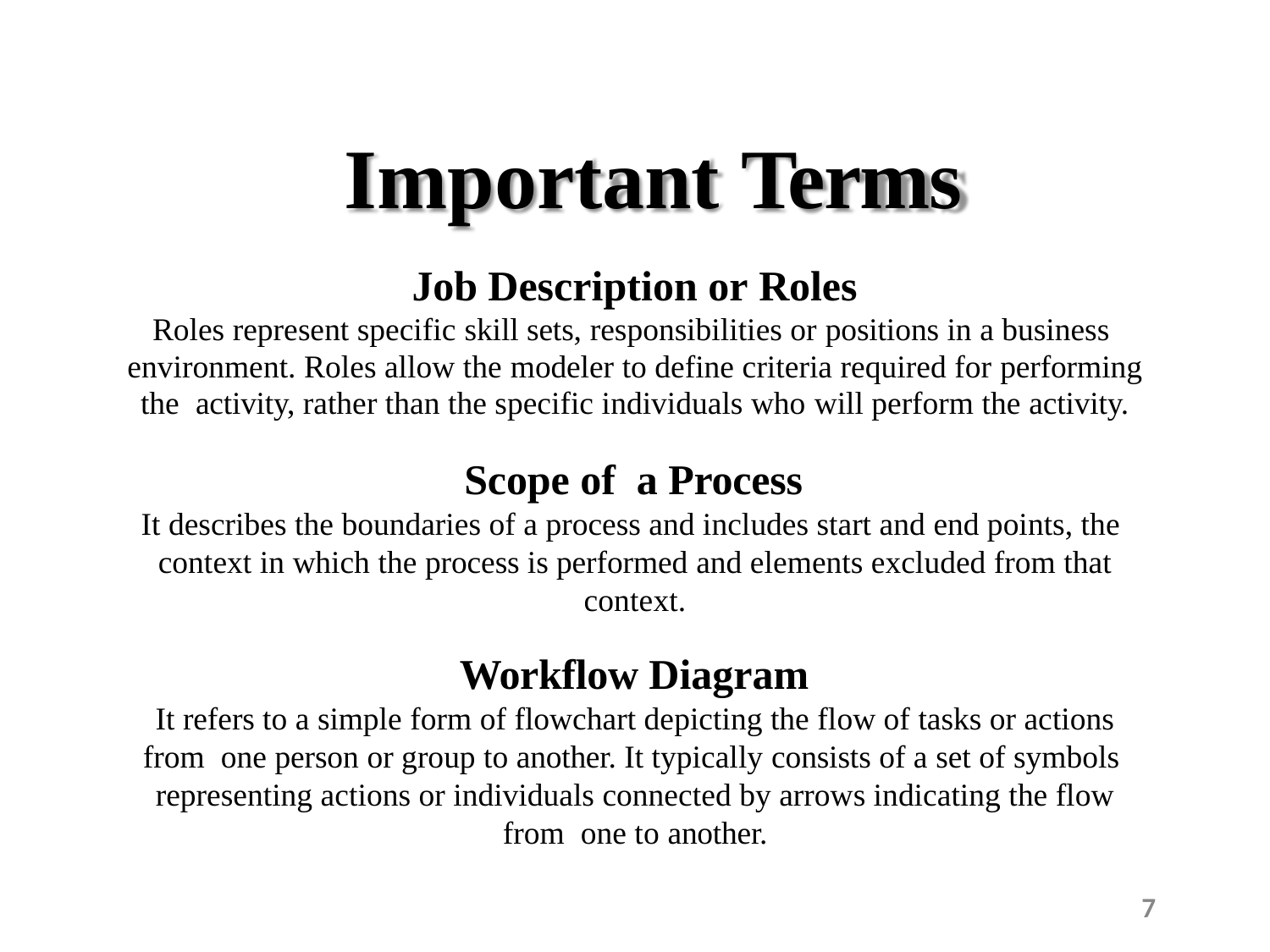

# Important Terms

Job Description or Roles
Roles represent specific skill sets, responsibilities or positions in a business  environment. Roles allow the modeler to define criteria required for performing the  activity, rather than the specific individuals who will perform the activity.
Scope of	a Process
It describes the boundaries of a process and includes start and end points, the  context in which the process is performed and elements excluded from that context.
Workflow Diagram
It refers to a simple form of flowchart depicting the flow of tasks or actions from  one person or group to another. It typically consists of a set of symbols  representing actions or individuals connected by arrows indicating the flow from  one to another.
7